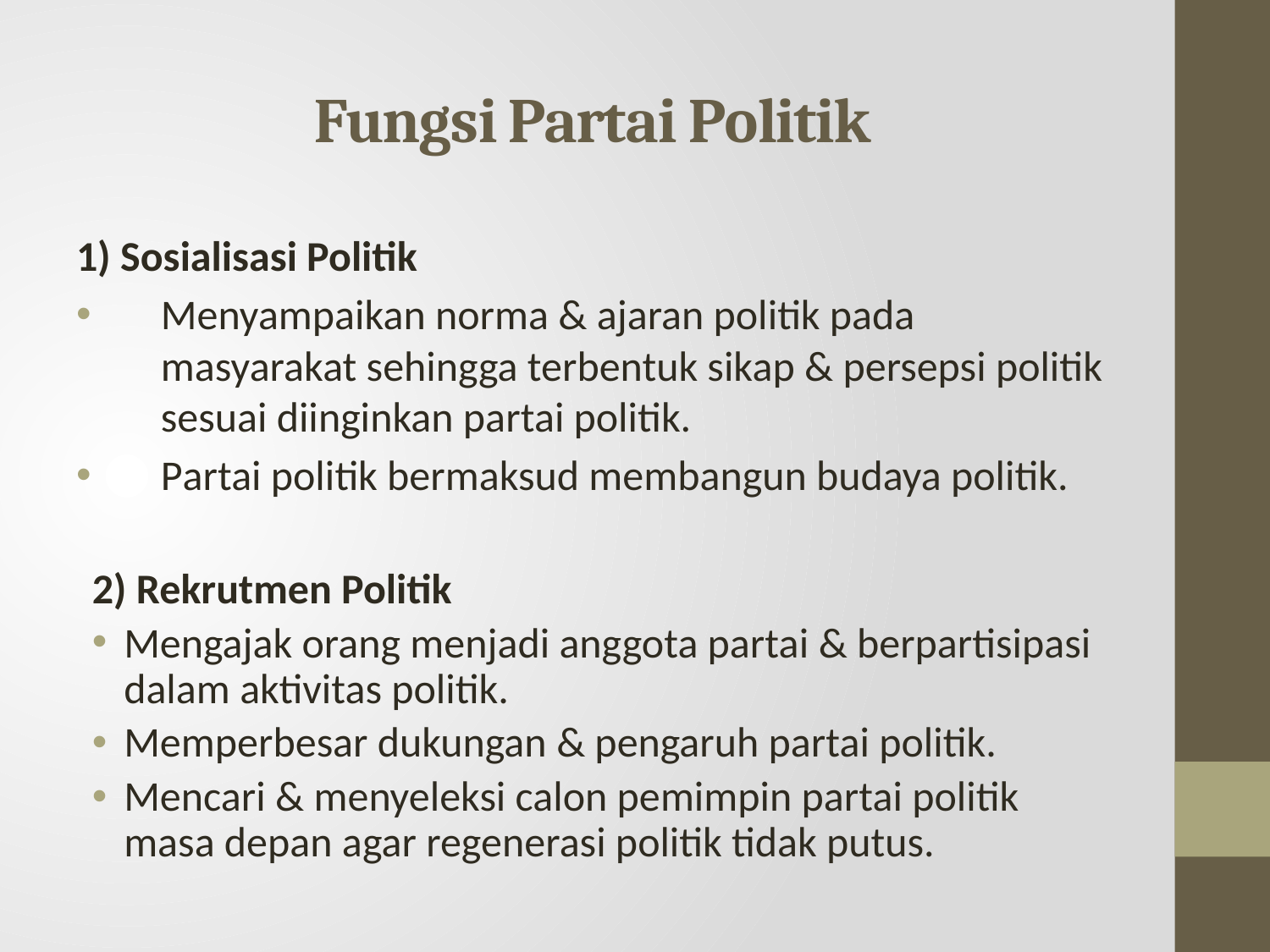

# Fungsi Partai Politik
1) Sosialisasi Politik
Menyampaikan norma & ajaran politik pada masyarakat sehingga terbentuk sikap & persepsi politik sesuai diinginkan partai politik.
Partai politik bermaksud membangun budaya politik.

2) Rekrutmen Politik
Mengajak orang menjadi anggota partai & berpartisipasi dalam aktivitas politik.
Memperbesar dukungan & pengaruh partai politik.
Mencari & menyeleksi calon pemimpin partai politik masa depan agar regenerasi politik tidak putus.